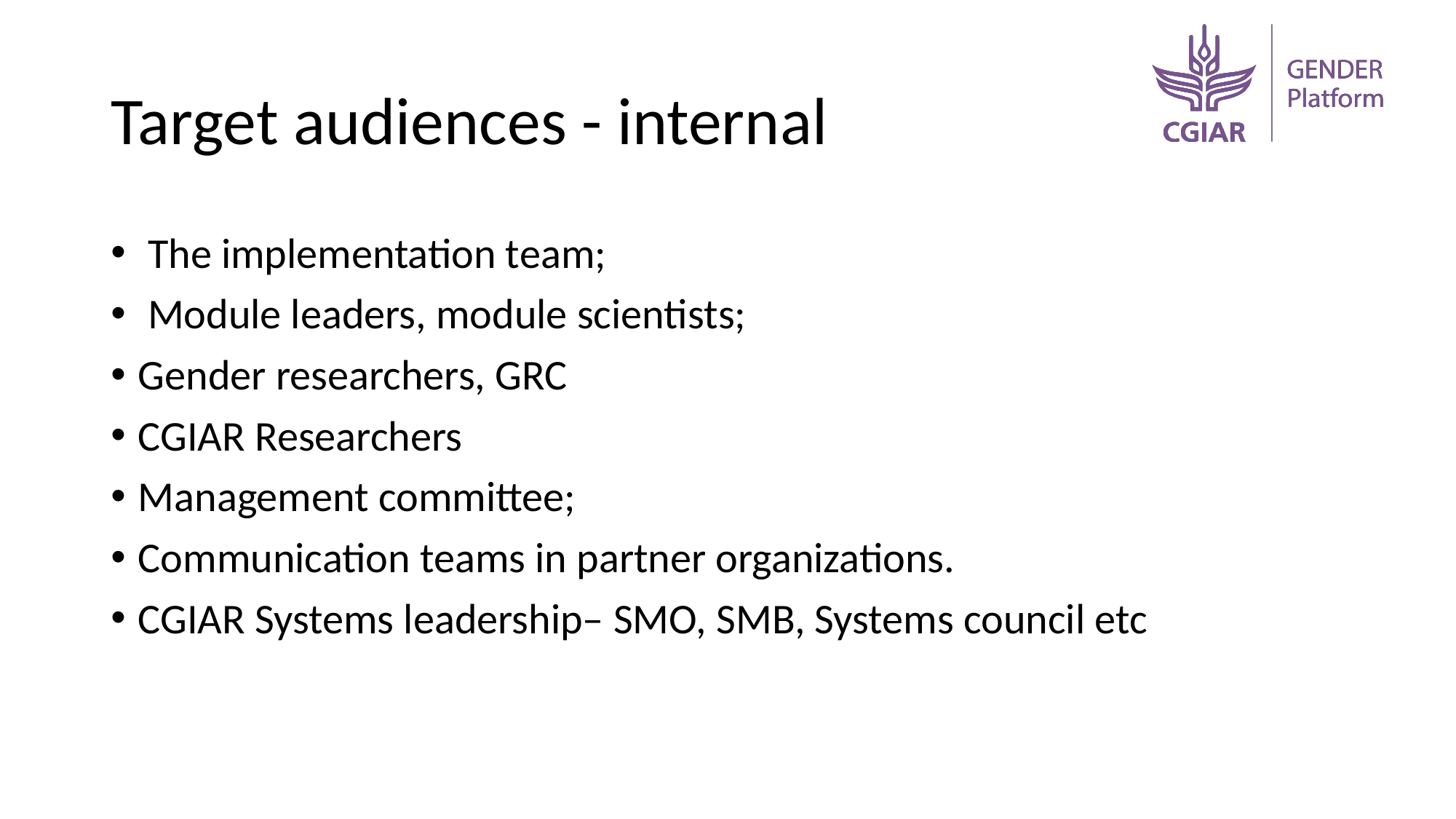

# Target audiences - internal

 The implementation team;
 Module leaders, module scientists;
Gender researchers, GRC
CGIAR Researchers
Management committee;
Communication teams in partner organizations.
CGIAR Systems leadership– SMO, SMB, Systems council etc